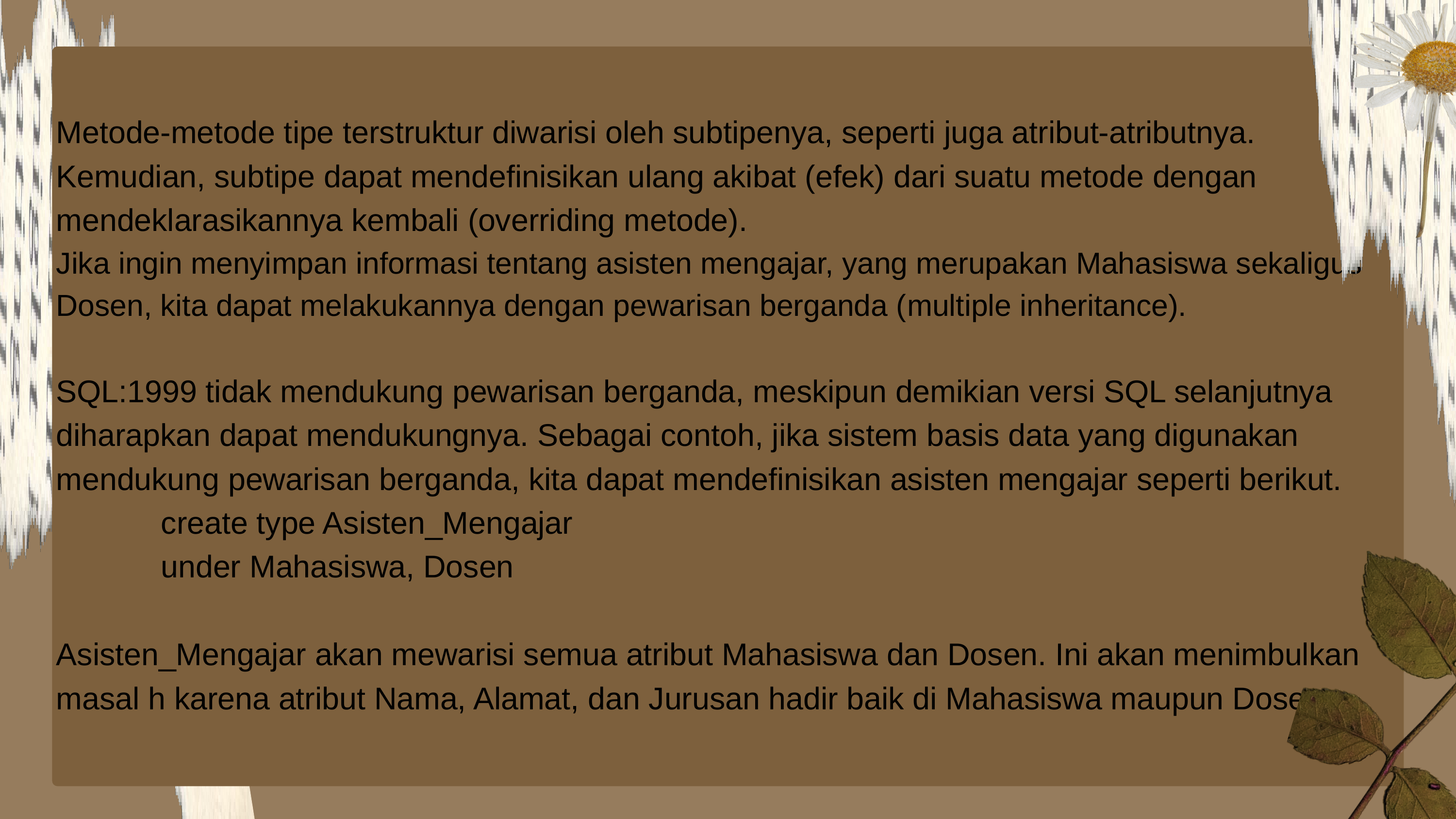

Metode-metode tipe terstruktur diwarisi oleh subtipenya, seperti juga atribut-atributnya. Kemudian, subtipe dapat mendefinisikan ulang akibat (efek) dari suatu metode dengan mendeklarasikannya kembali (overriding metode).
Jika ingin menyimpan informasi tentang asisten mengajar, yang merupakan Mahasiswa sekaligus Dosen, kita dapat melakukannya dengan pewarisan berganda (multiple inheritance).

SQL:1999 tidak mendukung pewarisan berganda, meskipun demikian versi SQL selanjutnya diharapkan dapat mendukungnya. Sebagai contoh, jika sistem basis data yang digunakan mendukung pewarisan berganda, kita dapat mendefinisikan asisten mengajar seperti berikut.
            create type Asisten_Mengajar
            under Mahasiswa, Dosen

Asisten_Mengajar akan mewarisi semua atribut Mahasiswa dan Dosen. Ini akan menimbulkan masal h karena atribut Nama, Alamat, dan Jurusan hadir baik di Mahasiswa maupun Dosen.